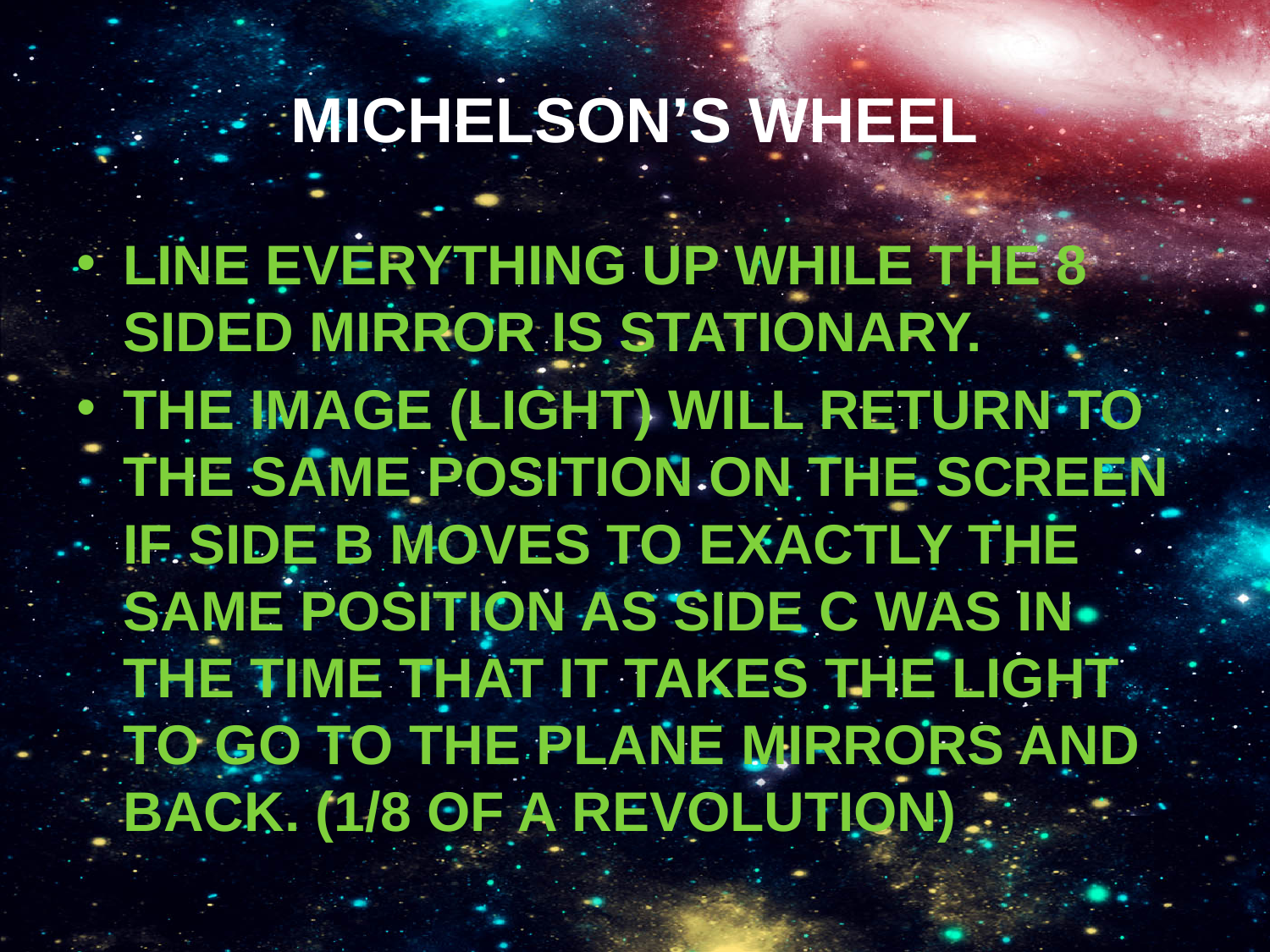

# Michelson’s Wheel
Line everything up while the 8 sided mirror is stationary.
The image (light) will return to the same position on the screen if side B moves to exactly the same position as side C was in the time that it takes the light to go to the plane mirrors and back. (1/8 of a revolution)